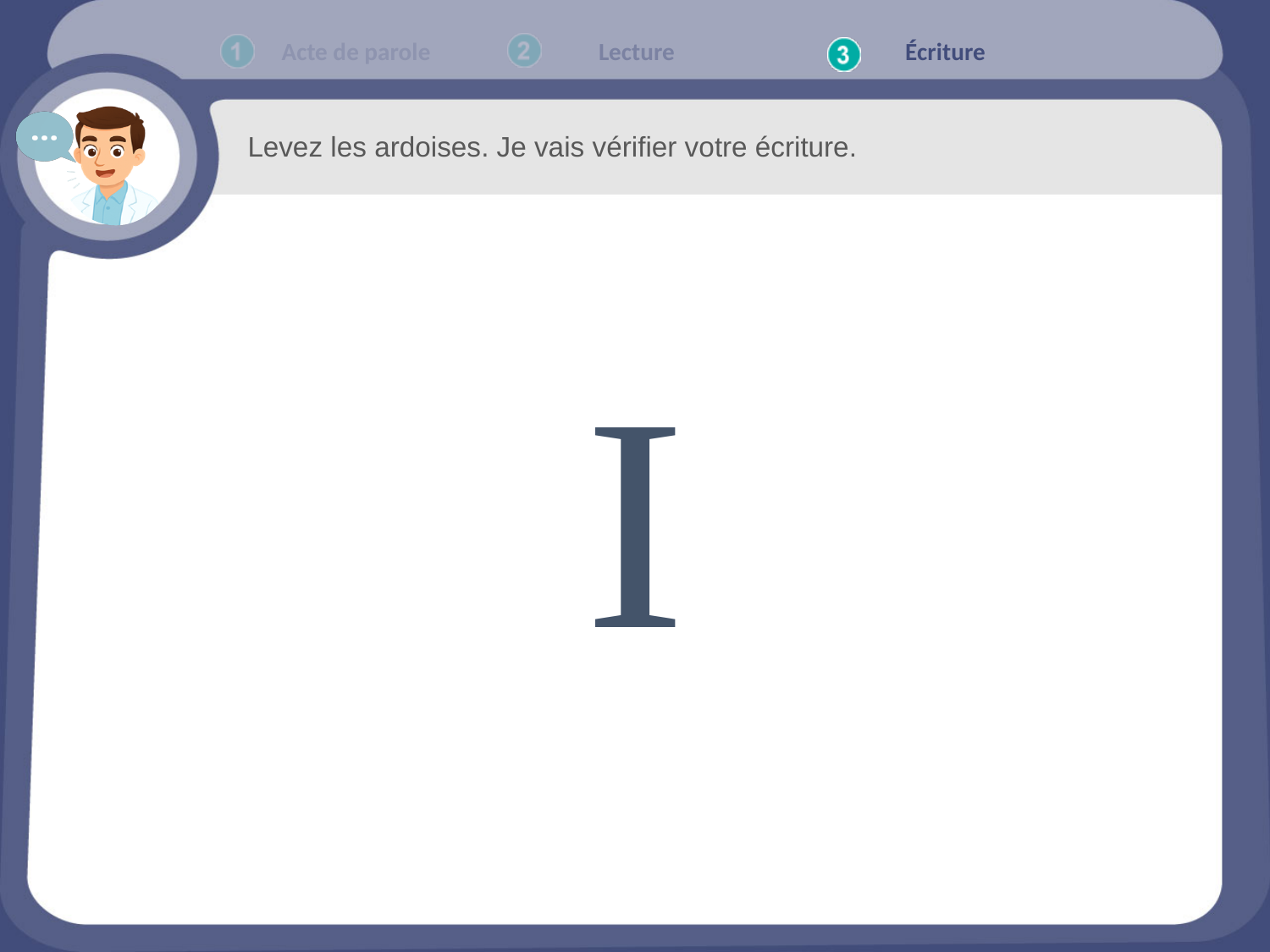

# Levez les ardoises. Je vais vérifier votre écriture.
I